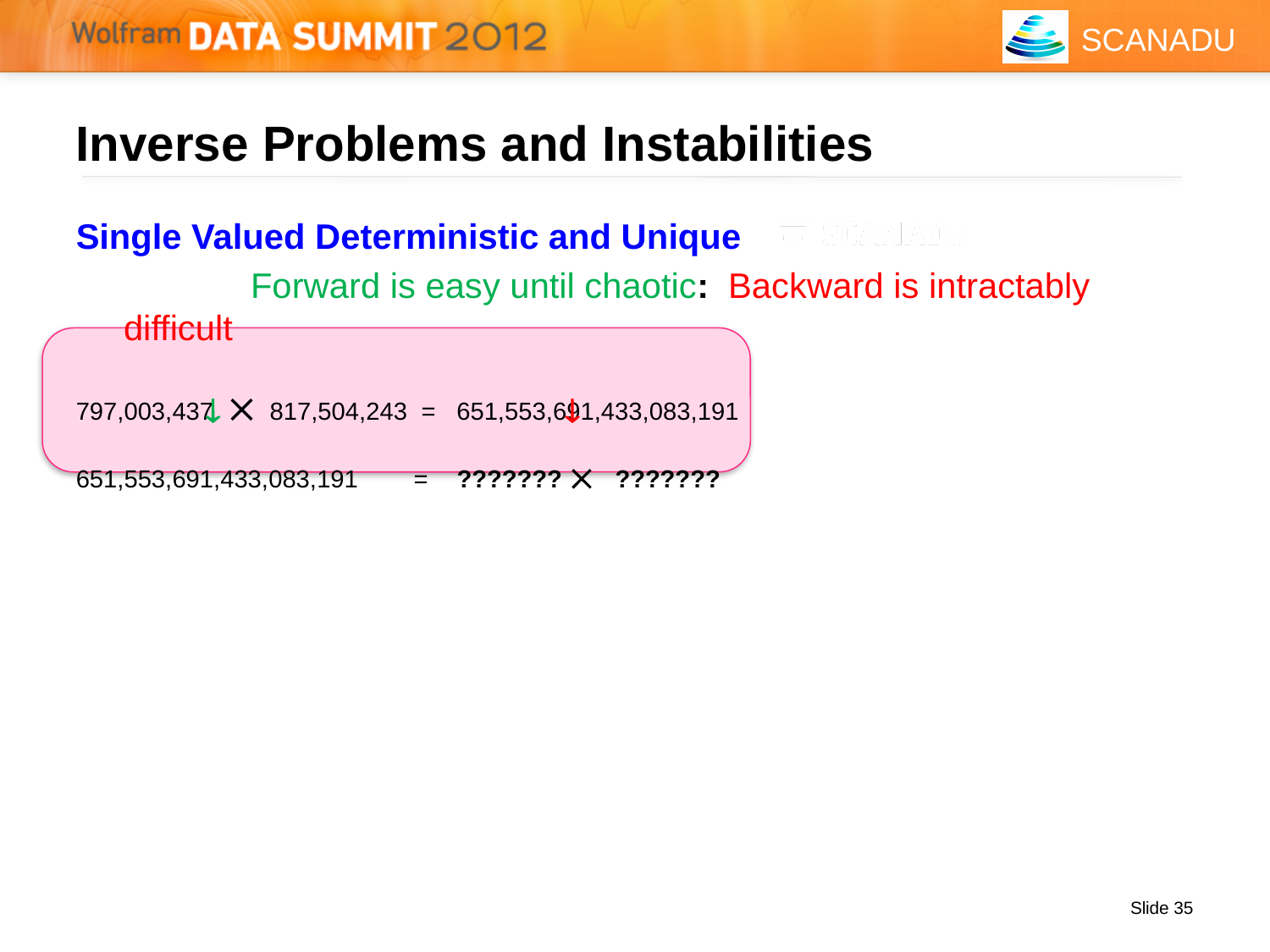

# Inverse Problems and Instabilities
Single Valued Deterministic and Unique
 		Forward is easy until chaotic:  Backward is intractably difficult

797,003,437  ×  817,504,243  =   651,553,691,433,083,191

651,553,691,433,083,191        =    ??????? ×   ???????

↓
↓